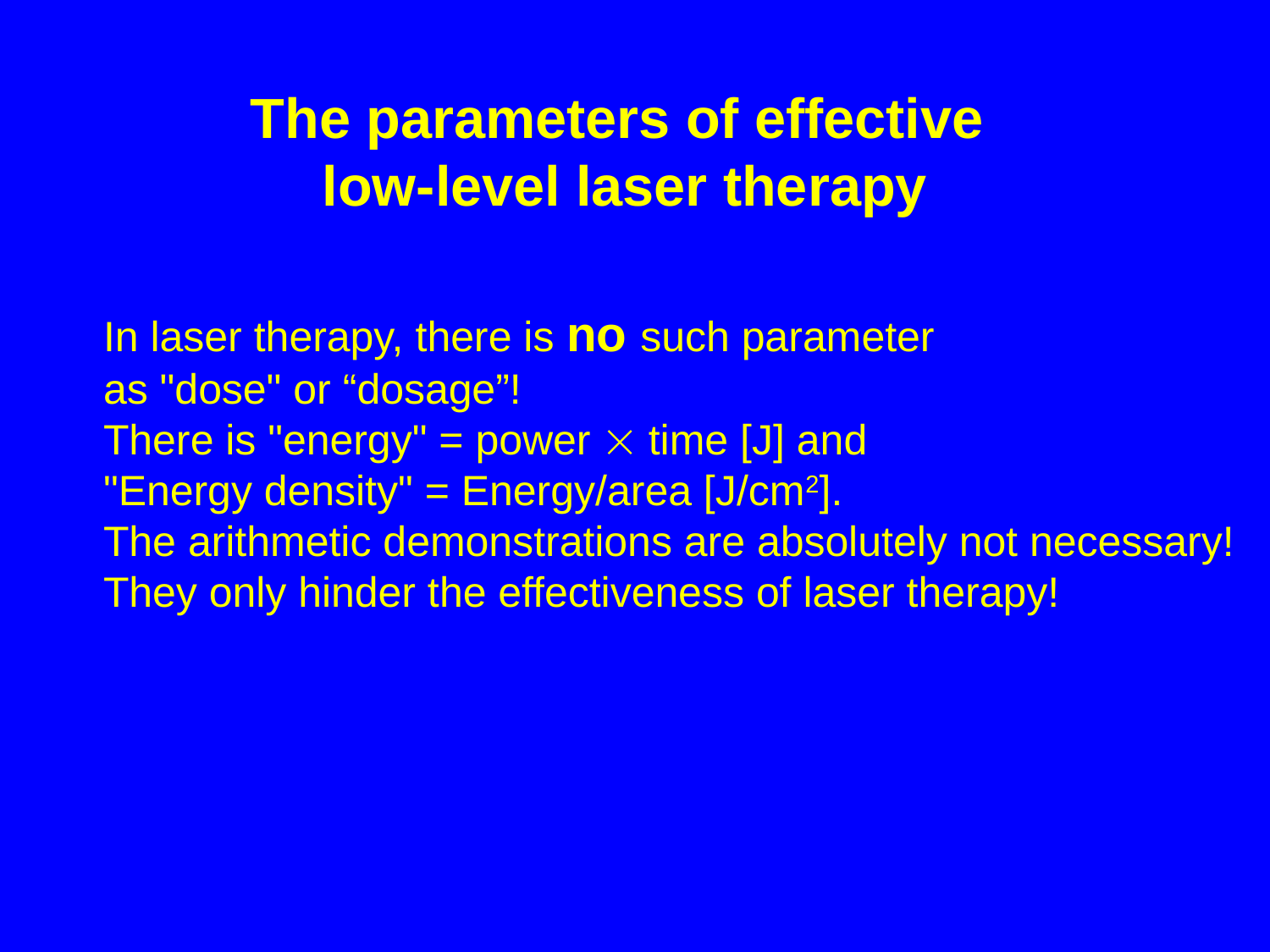

The parameters of effective
low-level laser therapy
In laser therapy, there is no such parameter
as "dose" or “dosage”!
There is "energy" = power × time [J] and
"Energy density" = Energy/area [J/cm2].
The arithmetic demonstrations are absolutely not necessary!
They only hinder the effectiveness of laser therapy!